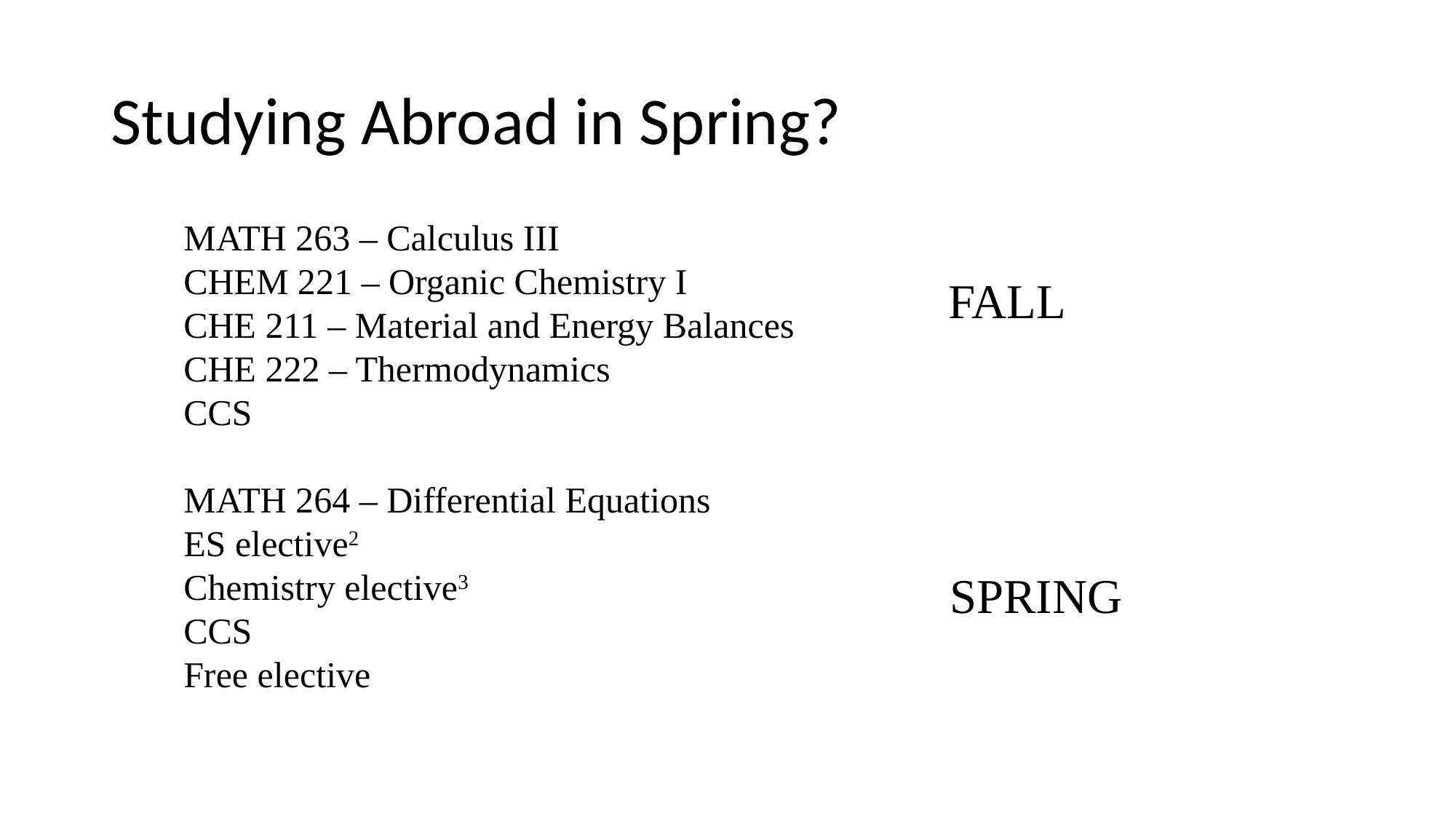

# Studying Abroad in Spring?
MATH 263 – Calculus III
CHEM 221 – Organic Chemistry I
CHE 211 – Material and Energy Balances
CHE 222 – Thermodynamics
CCS

MATH 264 – Differential Equations
ES elective2
Chemistry elective3
CCS
Free elective
FALL
SPRING